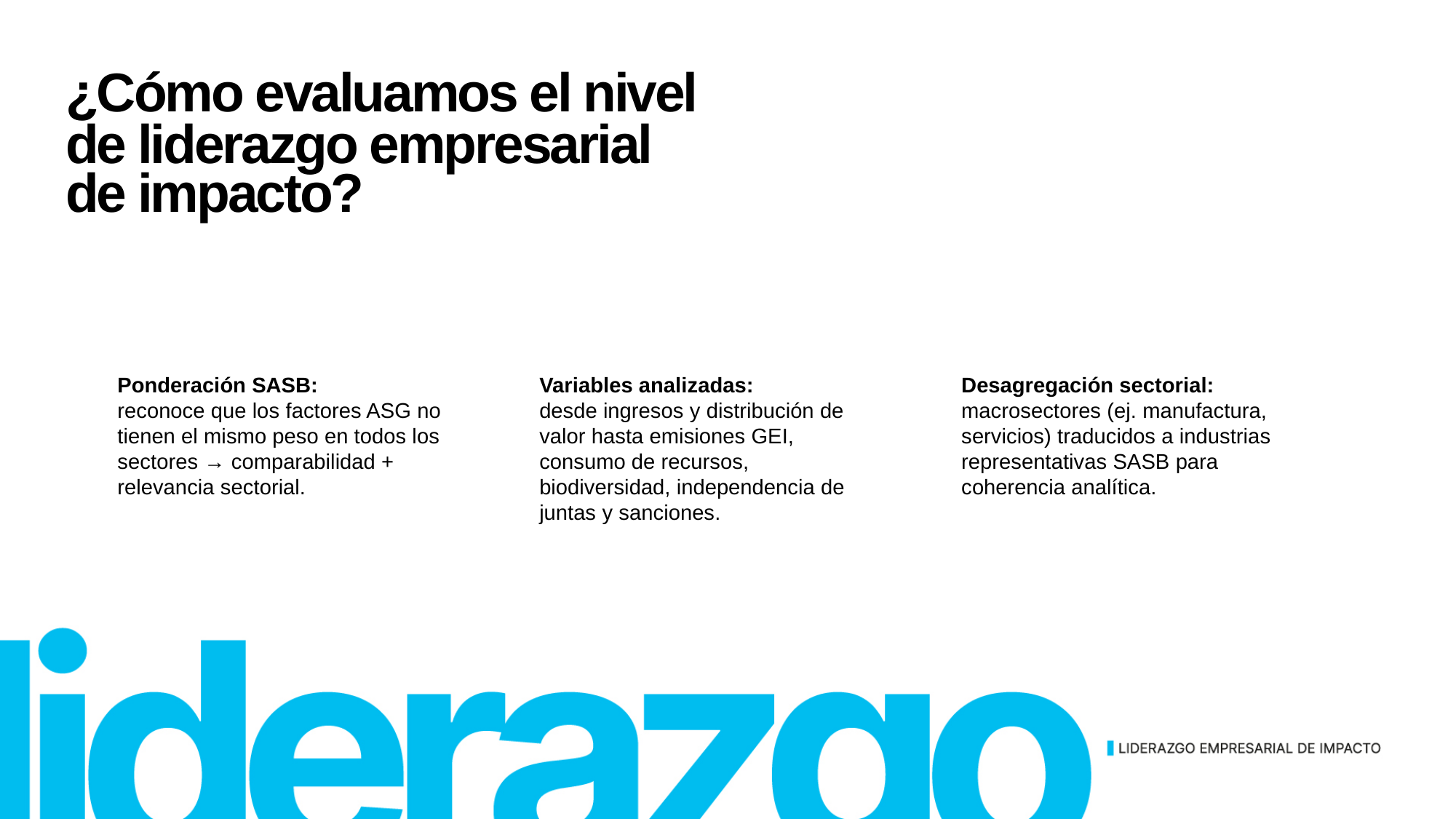

¿Cómo evaluamos el nivel
de liderazgo empresarial
de impacto?

Ponderación SASB:
reconoce que los factores ASG no tienen el mismo peso en todos los sectores → comparabilidad + relevancia sectorial.
Variables analizadas:
desde ingresos y distribución de valor hasta emisiones GEI, consumo de recursos, biodiversidad, independencia de juntas y sanciones.
Desagregación sectorial:
macrosectores (ej. manufactura, servicios) traducidos a industrias representativas SASB para coherencia analítica.